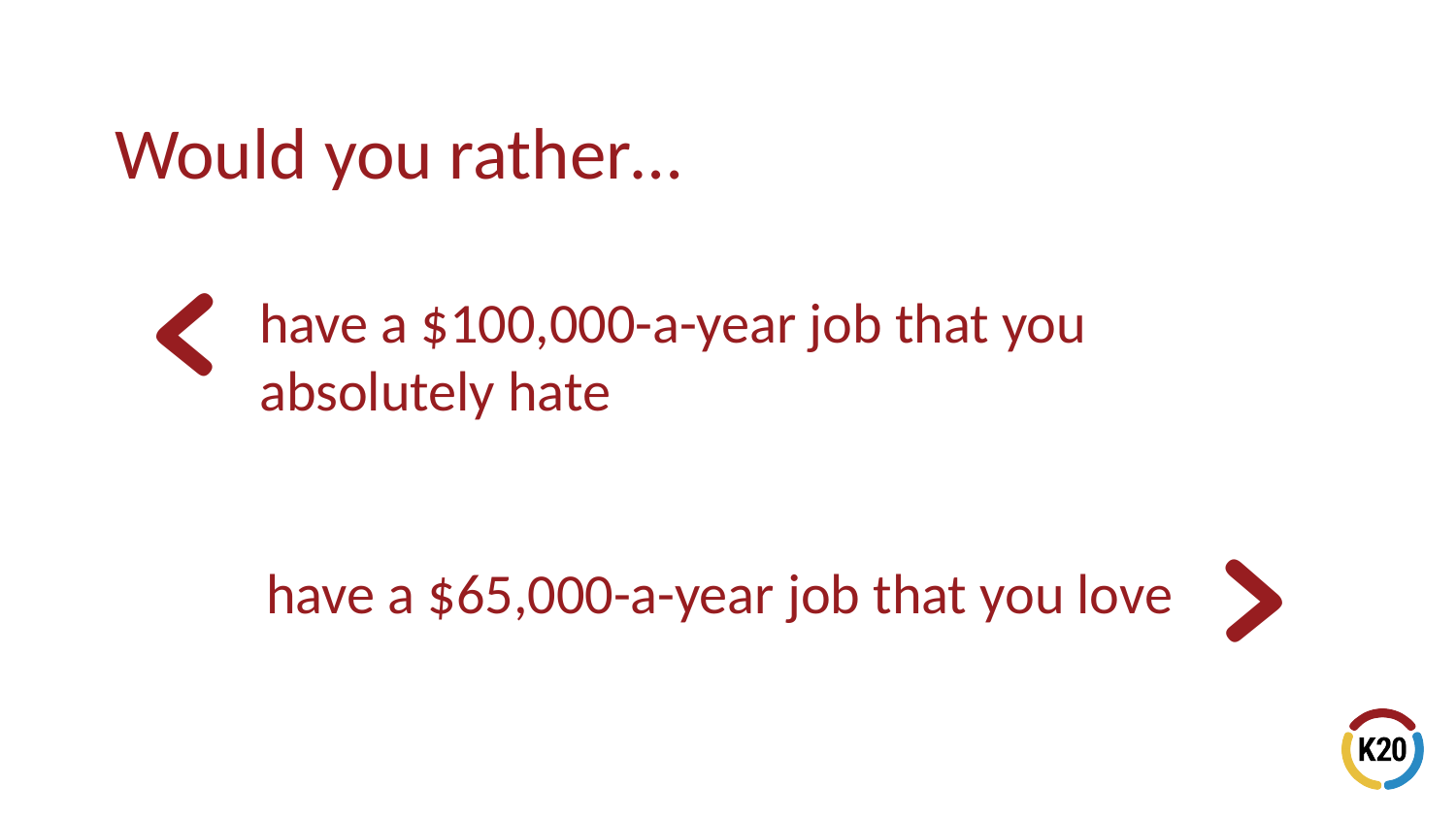

# Would you rather…
<
have a $100,000-a-year job that you absolutely hate

>
have a $65,000-a-year job that you love